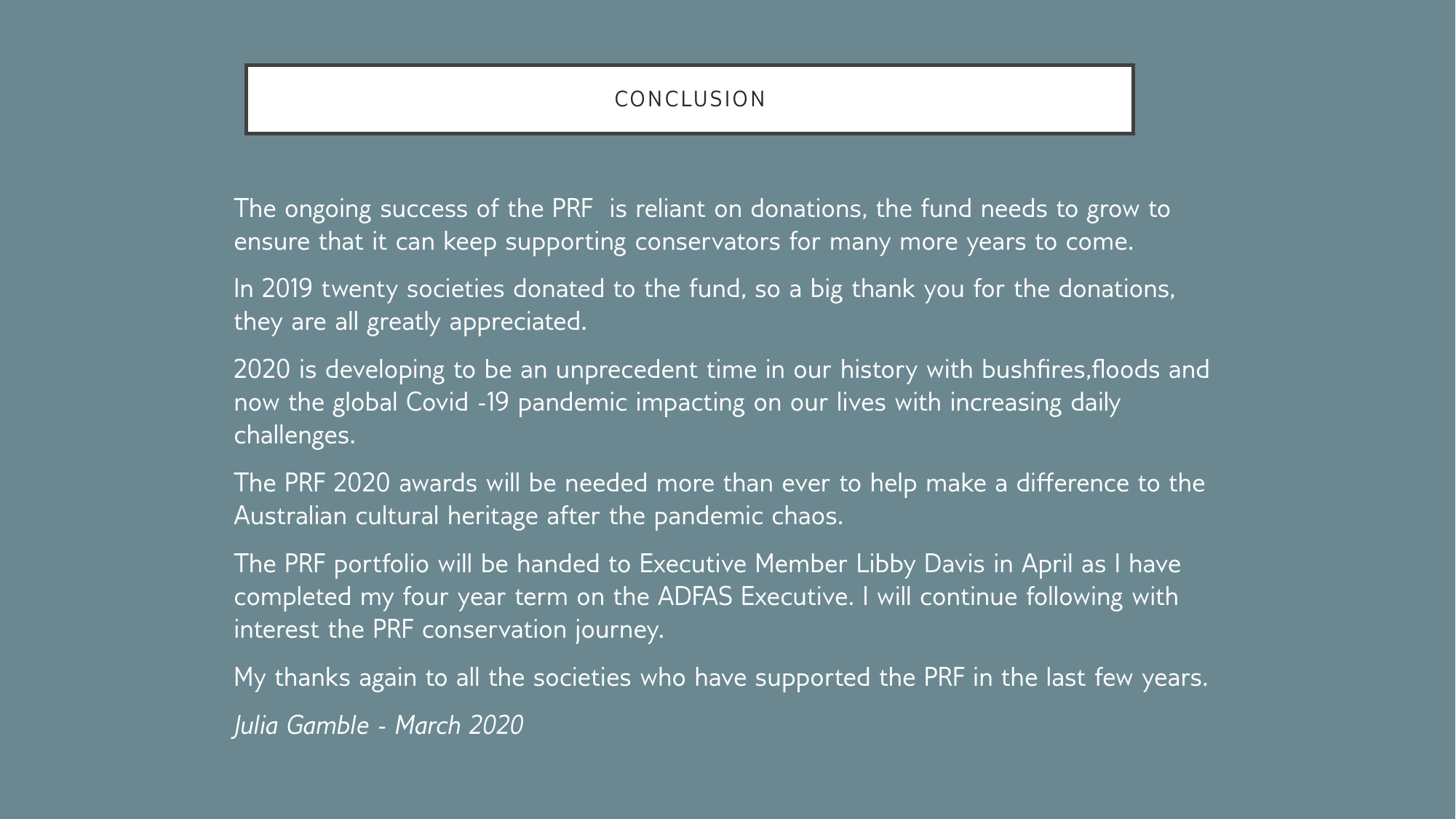

# conclusion
The ongoing success of the PRF  is reliant on donations, the fund needs to grow to ensure that it can keep supporting conservators for many more years to come.
In 2019 twenty societies donated to the fund, so a big thank you for the donations, they are all greatly appreciated.
2020 is developing to be an unprecedent time in our history with bushfires,floods and now the global Covid -19 pandemic impacting on our lives with increasing daily challenges.
The PRF 2020 awards will be needed more than ever to help make a difference to the Australian cultural heritage after the pandemic chaos.
The PRF portfolio will be handed to Executive Member Libby Davis in April as I have completed my four year term on the ADFAS Executive. I will continue following with interest the PRF conservation journey.
My thanks again to all the societies who have supported the PRF in the last few years.
Julia Gamble - March 2020